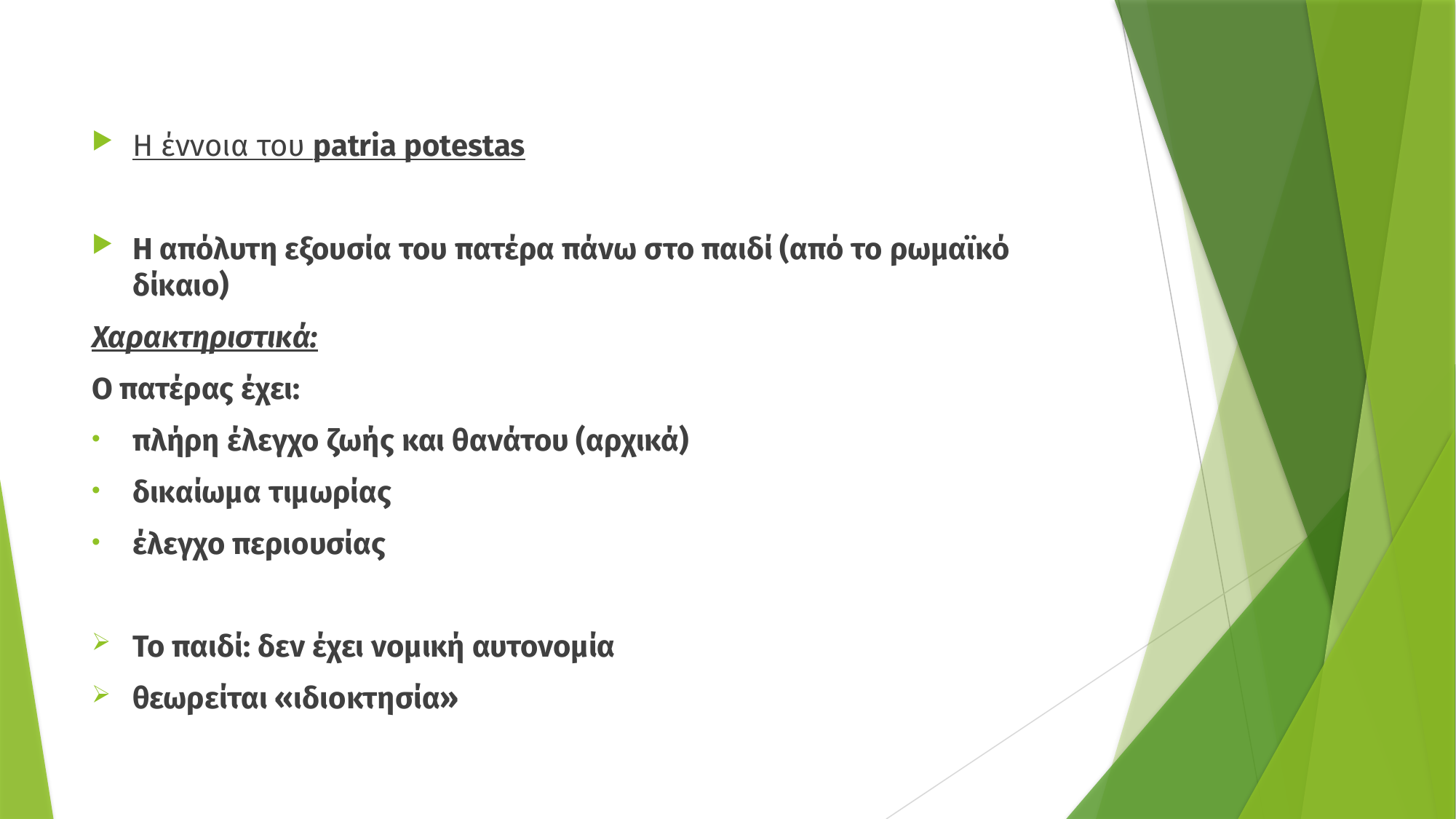

Η έννοια του patria potestas

Η απόλυτη εξουσία του πατέρα πάνω στο παιδί (από το ρωμαϊκό δίκαιο)
Χαρακτηριστικά:
Ο πατέρας έχει:
πλήρη έλεγχο ζωής και θανάτου (αρχικά)
δικαίωμα τιμωρίας
έλεγχο περιουσίας

Το παιδί: δεν έχει νομική αυτονομία
θεωρείται «ιδιοκτησία»